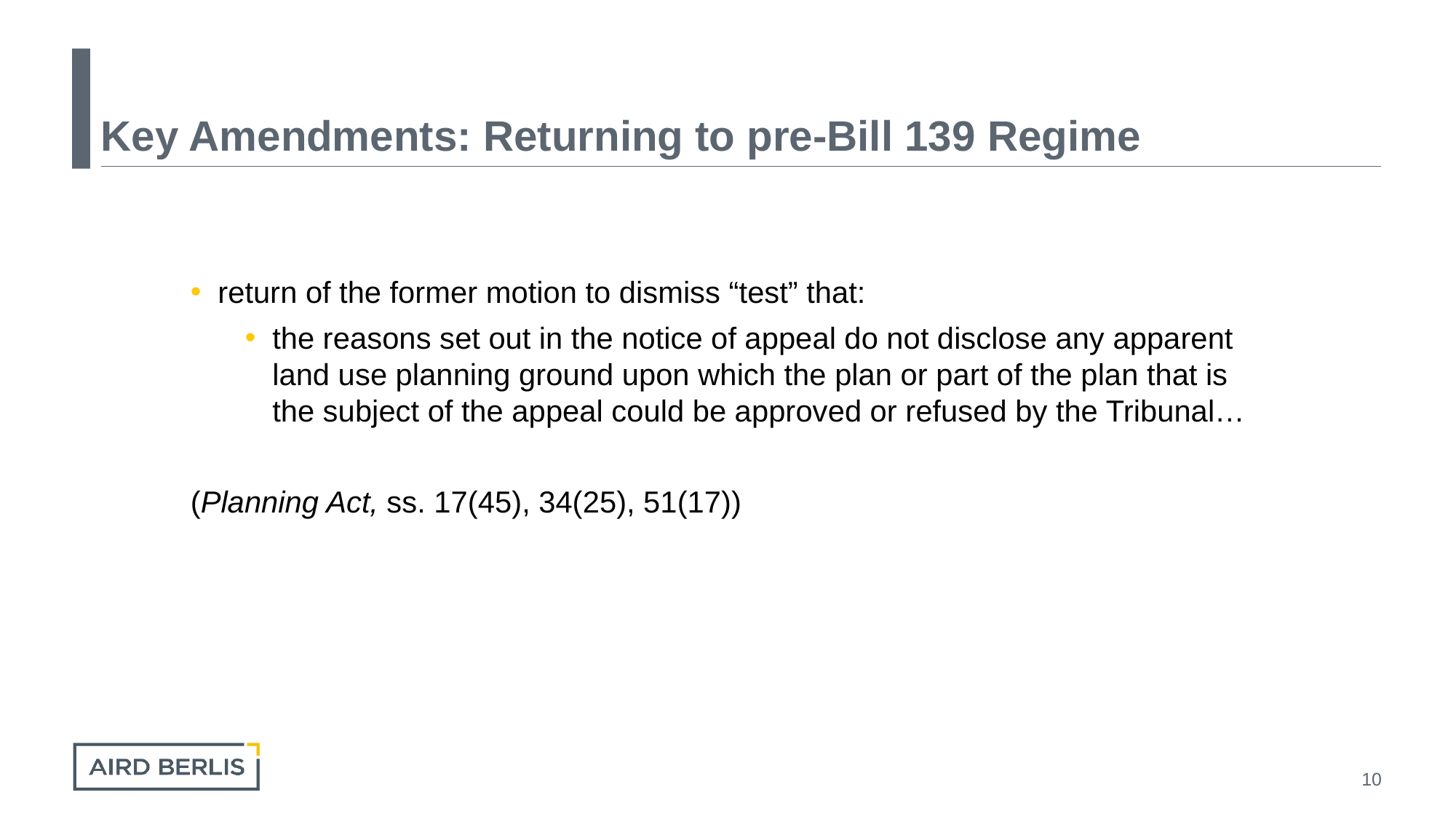

# Key Amendments: Returning to pre-Bill 139 Regime

return of the former motion to dismiss “test” that:
the reasons set out in the notice of appeal do not disclose any apparent land use planning ground upon which the plan or part of the plan that is the subject of the appeal could be approved or refused by the Tribunal…

(Planning Act, ss. 17(45), 34(25), 51(17))
10